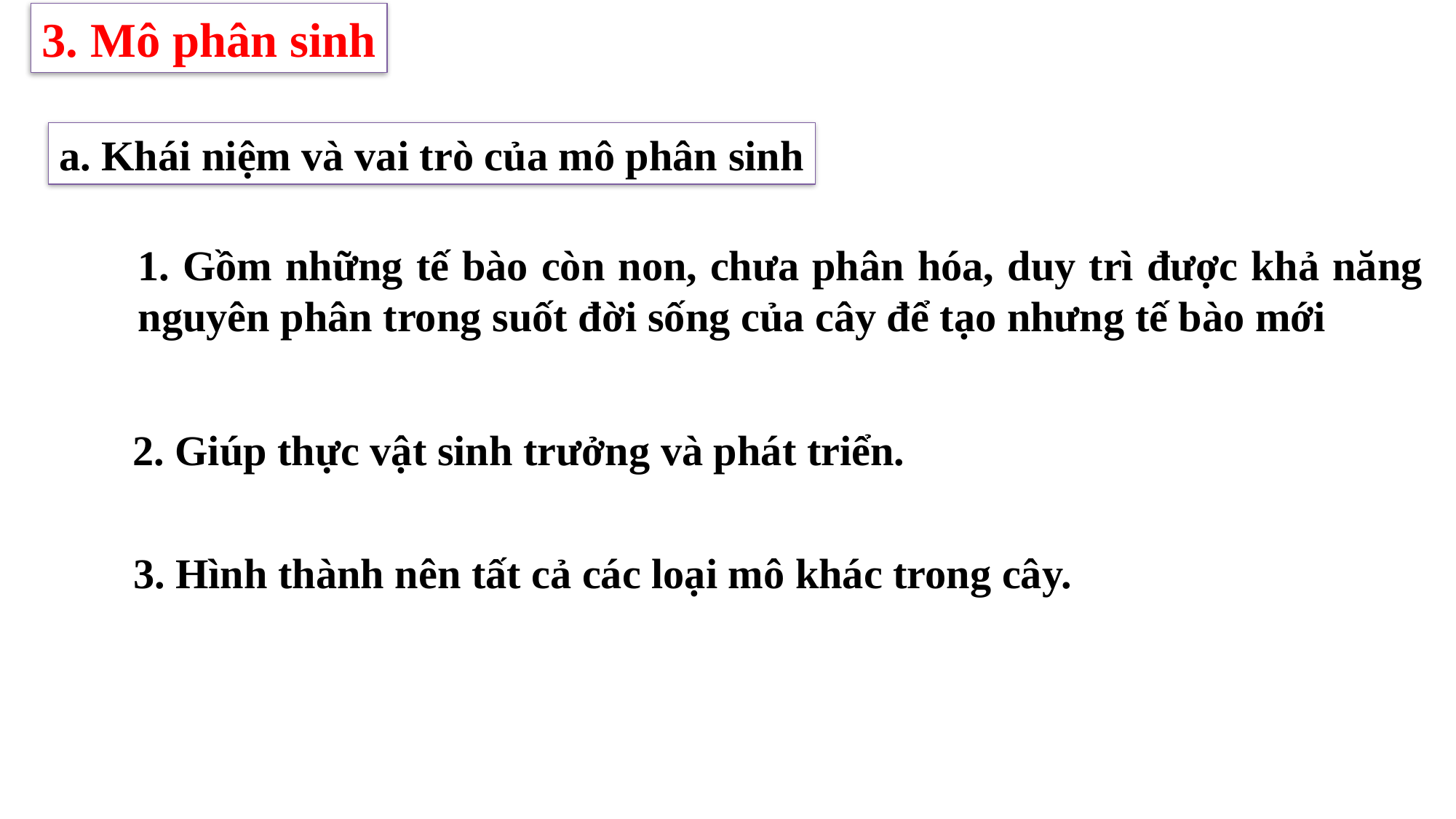

3. Mô phân sinh
a. Khái niệm và vai trò của mô phân sinh
1. Gồm những tế bào còn non, chưa phân hóa, duy trì được khả năng nguyên phân trong suốt đời sống của cây để tạo nhưng tế bào mới
2. Giúp thực vật sinh trưởng và phát triển.
.
3. Hình thành nên tất cả các loại mô khác trong cây.